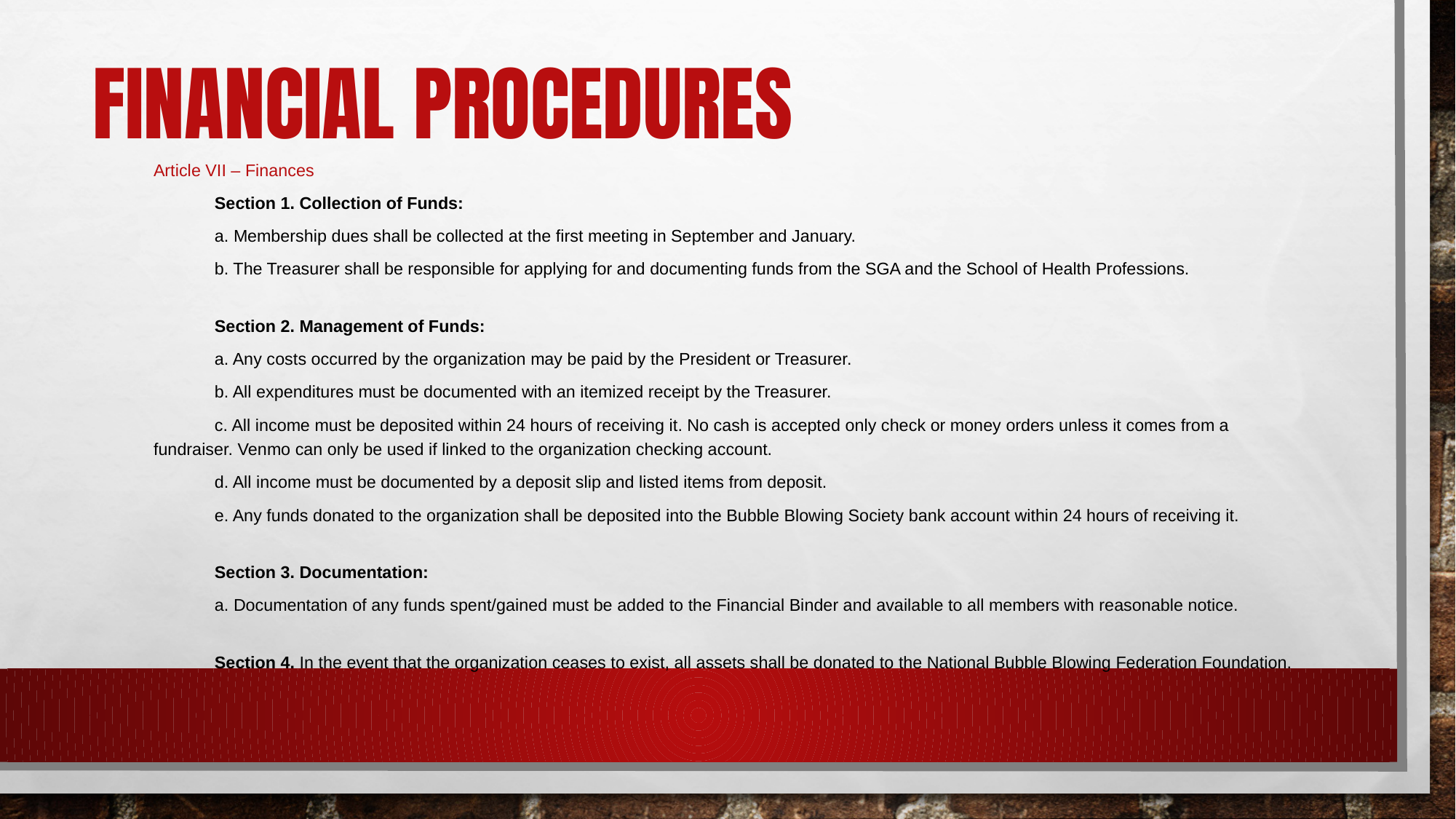

# Financial procedures
Article VII – Finances
	Section 1. Collection of Funds:
		a. Membership dues shall be collected at the first meeting in September and January.
		b. The Treasurer shall be responsible for applying for and documenting funds from the SGA and the School of Health Professions.

	Section 2. Management of Funds:
		a. Any costs occurred by the organization may be paid by the President or Treasurer.
		b. All expenditures must be documented with an itemized receipt by the Treasurer.
		c. All income must be deposited within 24 hours of receiving it. No cash is accepted only check or money orders unless it comes from a 		fundraiser. Venmo can only be used if linked to the organization checking account.
		d. All income must be documented by a deposit slip and listed items from deposit.
		e. Any funds donated to the organization shall be deposited into the Bubble Blowing Society bank account within 24 hours of receiving it.

	Section 3. Documentation:
		a. Documentation of any funds spent/gained must be added to the Financial Binder and available to all members with reasonable notice.

	Section 4. In the event that the organization ceases to exist, all assets shall be donated to the National Bubble Blowing Federation Foundation.